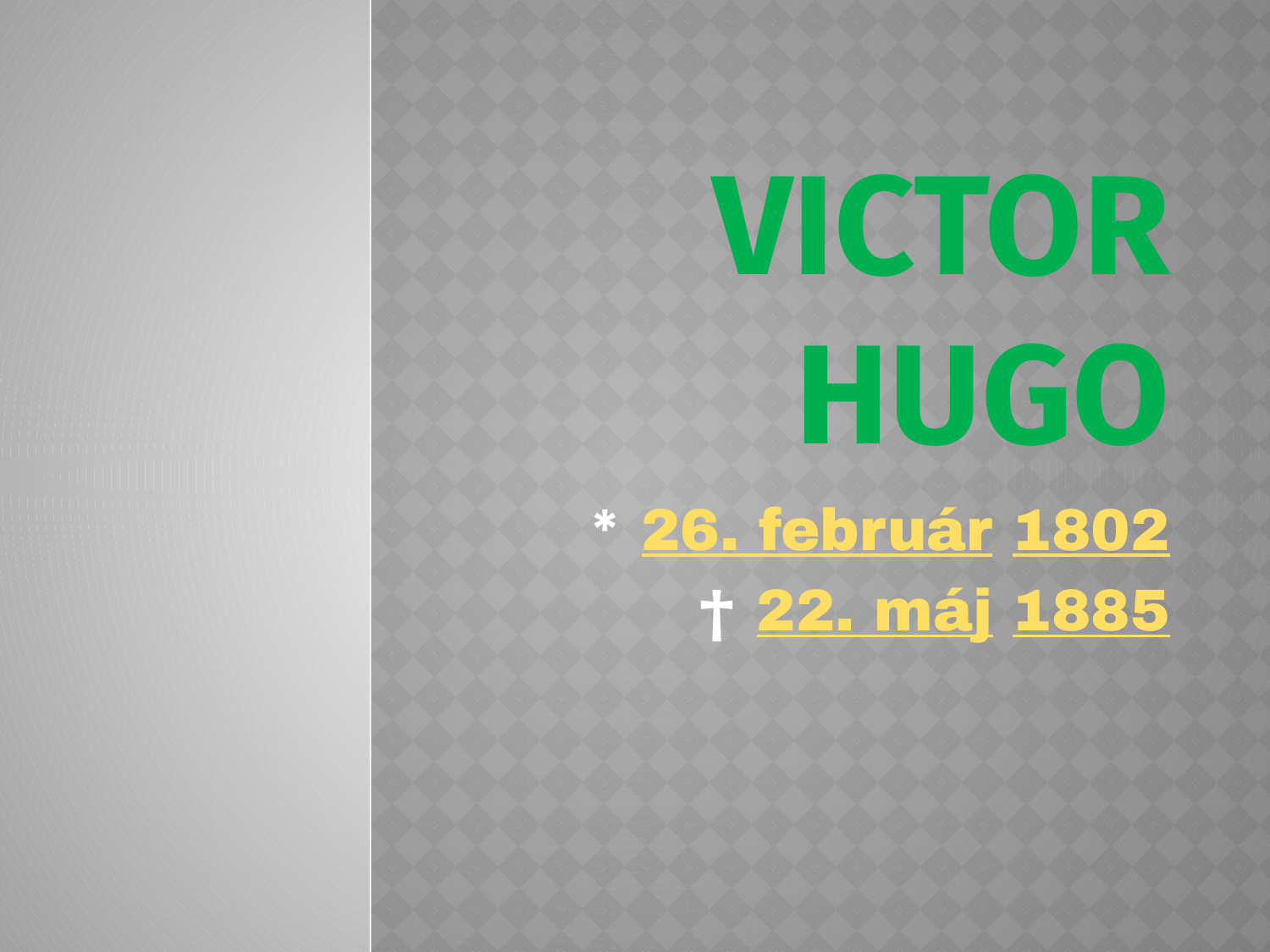

# Victor Hugo
* 26. február 1802
 † 22. máj 1885